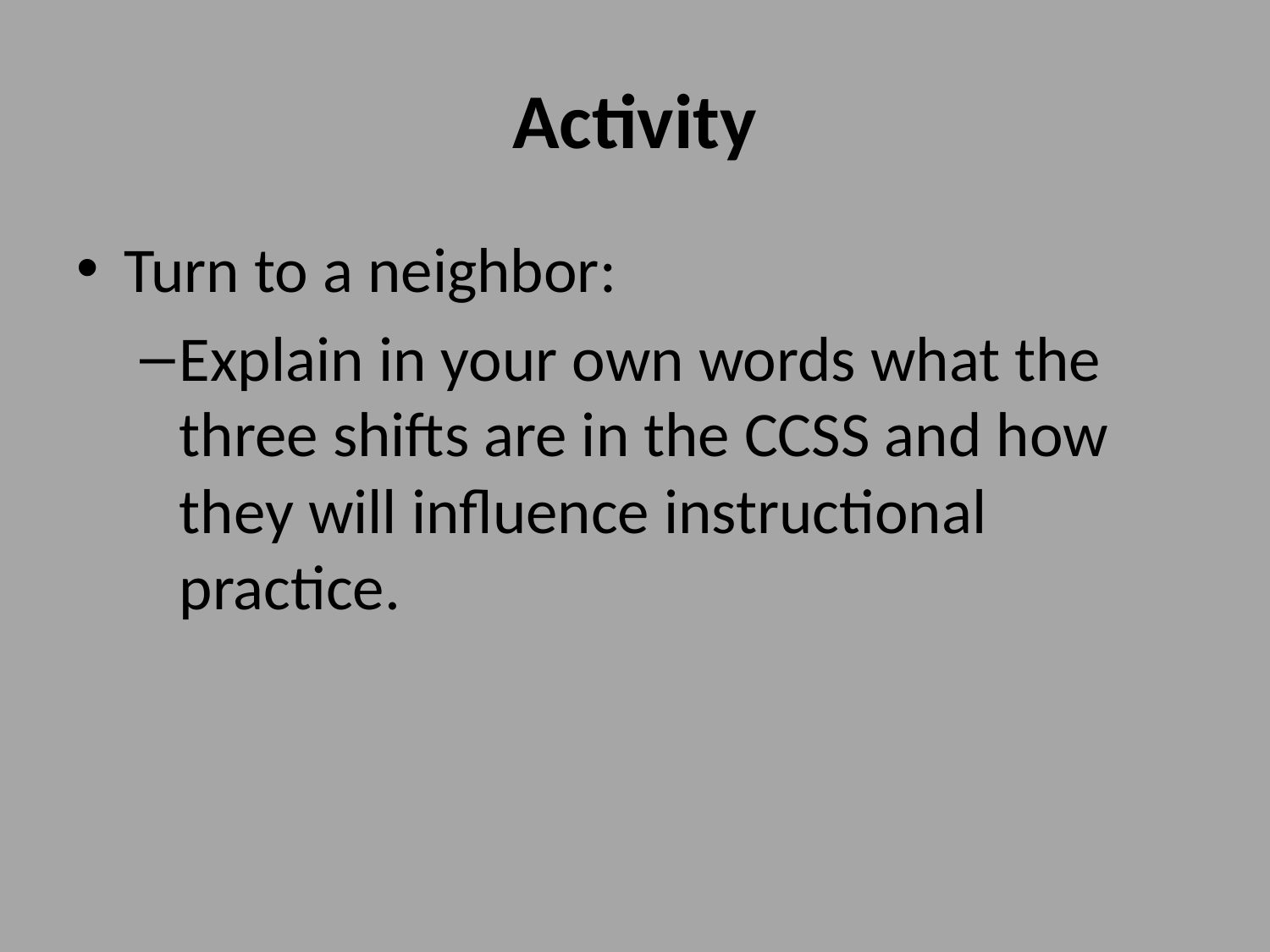

# Activity
Turn to a neighbor:
Explain in your own words what the three shifts are in the CCSS and how they will influence instructional practice.